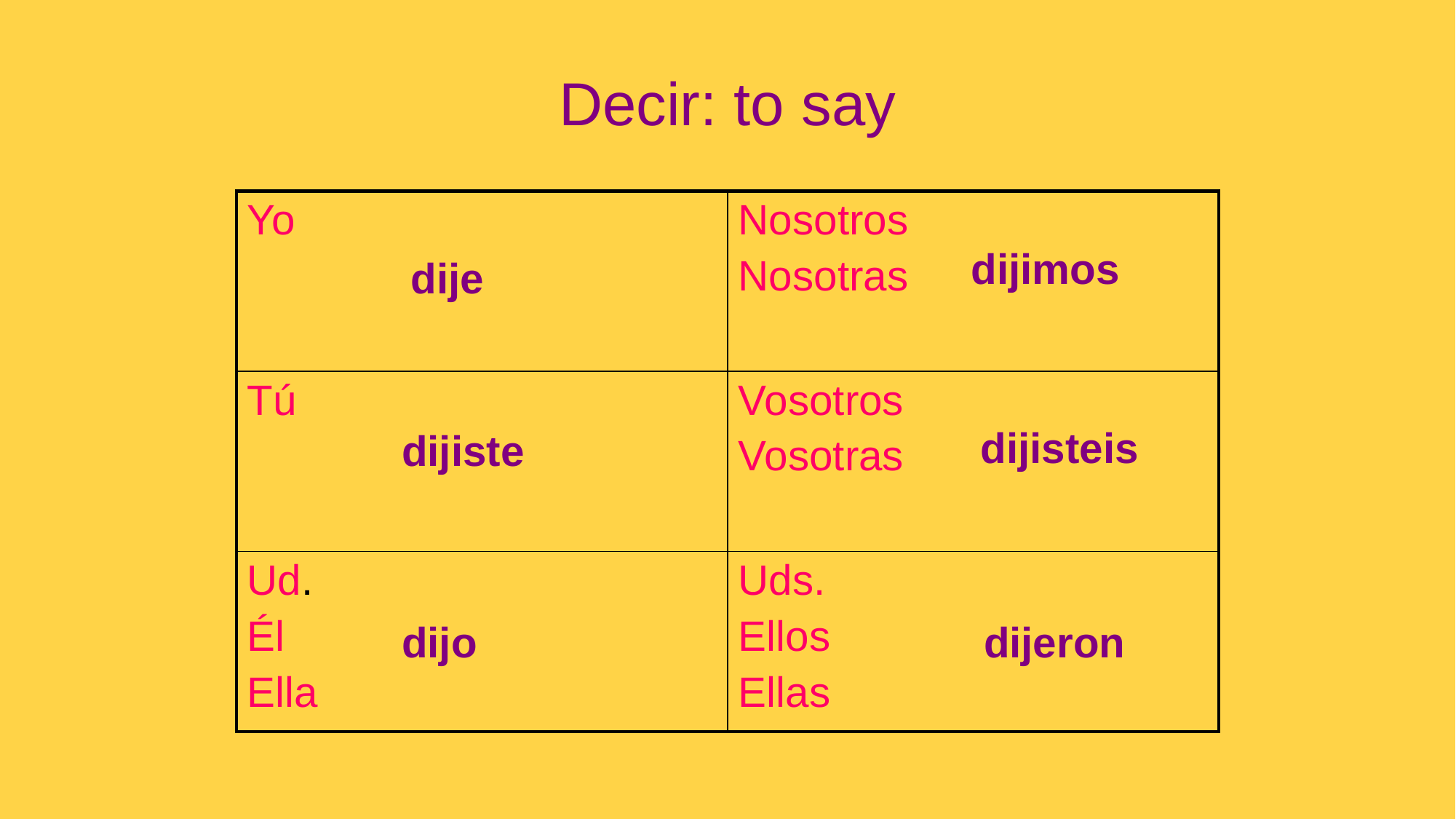

# Decir: to say

| Yo | Nosotros Nosotras |
| --- | --- |
| Tú | Vosotros Vosotras |
| Ud. Él Ella | Uds. Ellos Ellas |
dijimos
dije
dijisteis
dijiste
dijo

dijeron